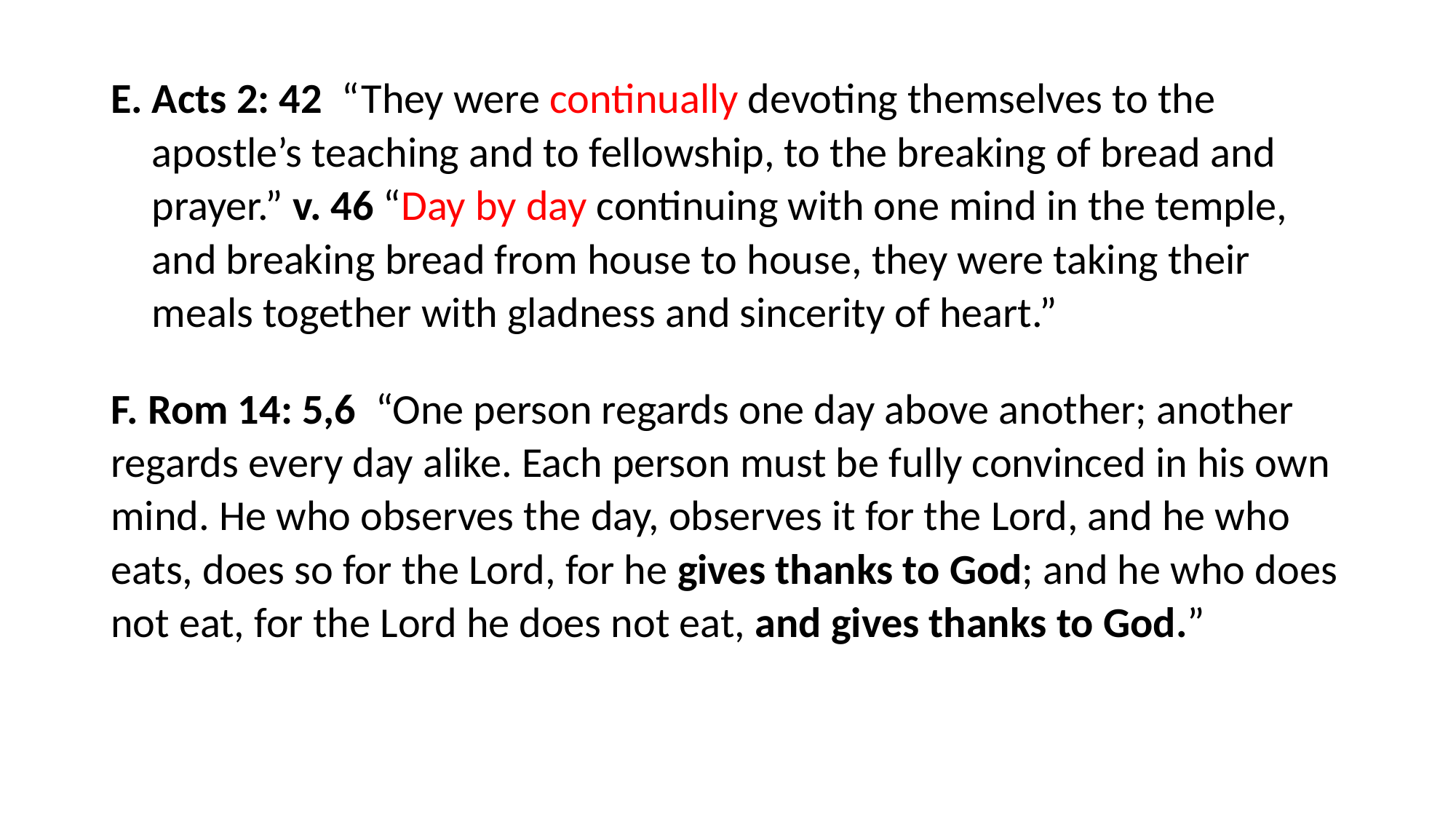

#
Acts 2: 42  “They were continually devoting themselves to the apostle’s teaching and to fellowship, to the breaking of bread and prayer.” v. 46 “Day by day continuing with one mind in the temple, and breaking bread from house to house, they were taking their meals together with gladness and sincerity of heart.”

F. Rom 14: 5,6  “One person regards one day above another; another regards every day alike. Each person must be fully convinced in his own mind. He who observes the day, observes it for the Lord, and he who eats, does so for the Lord, for he gives thanks to God; and he who does not eat, for the Lord he does not eat, and gives thanks to God.”